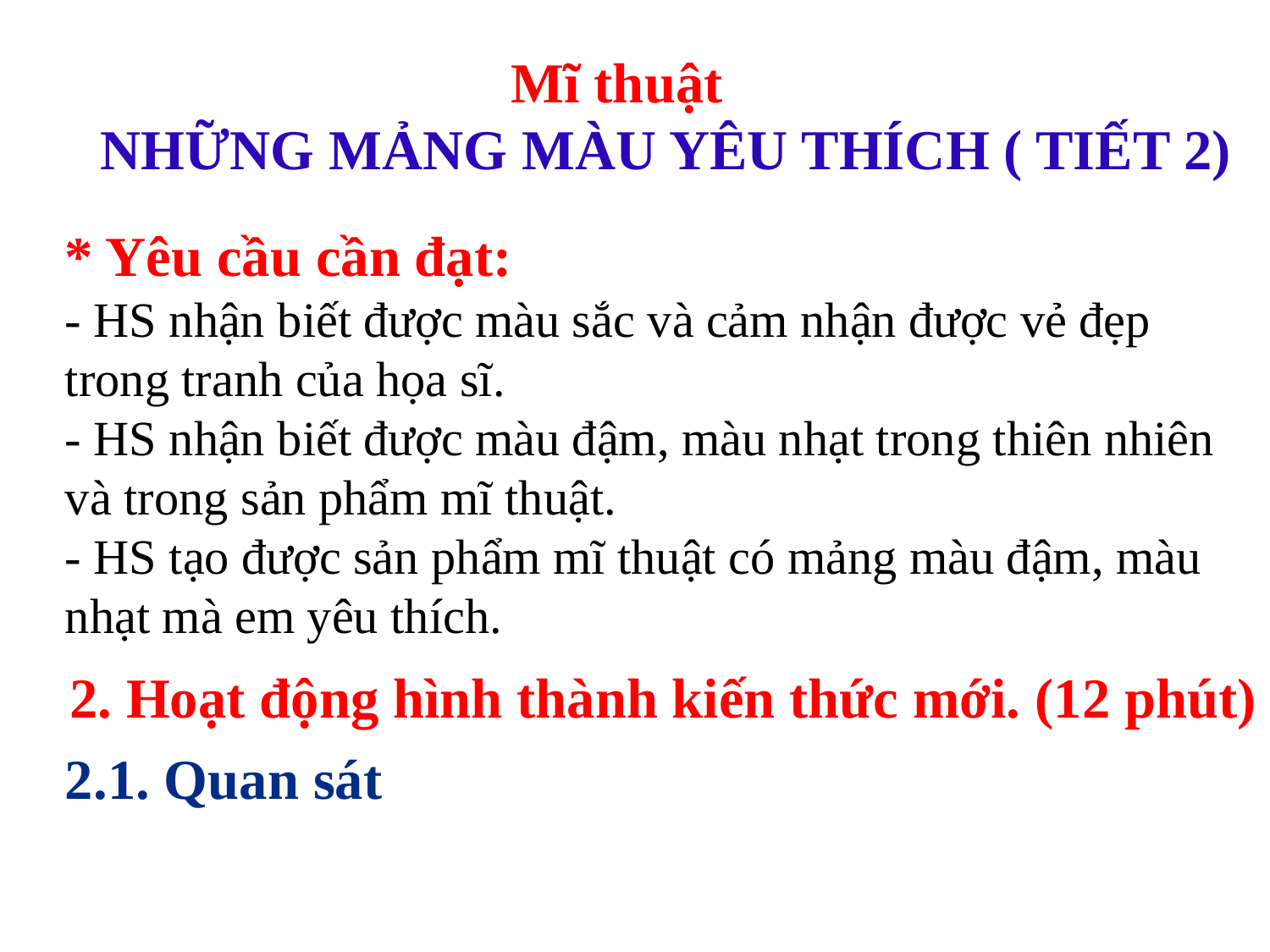

Mĩ thuật
NHỮNG MẢNG MÀU YÊU THÍCH ( TIẾT 2)
* Yêu cầu cần đạt:
- HS nhận biết được màu sắc và cảm nhận được vẻ đẹp  trong tranh của họa sĩ.
- HS nhận biết được màu đậm, màu nhạt trong thiên nhiên và trong sản phẩm mĩ thuật.
- HS tạo được sản phẩm mĩ thuật có mảng màu đậm, màu nhạt mà em yêu thích.
2. Hoạt động hình thành kiến thức mới. (12 phút)
2.1. Quan sát